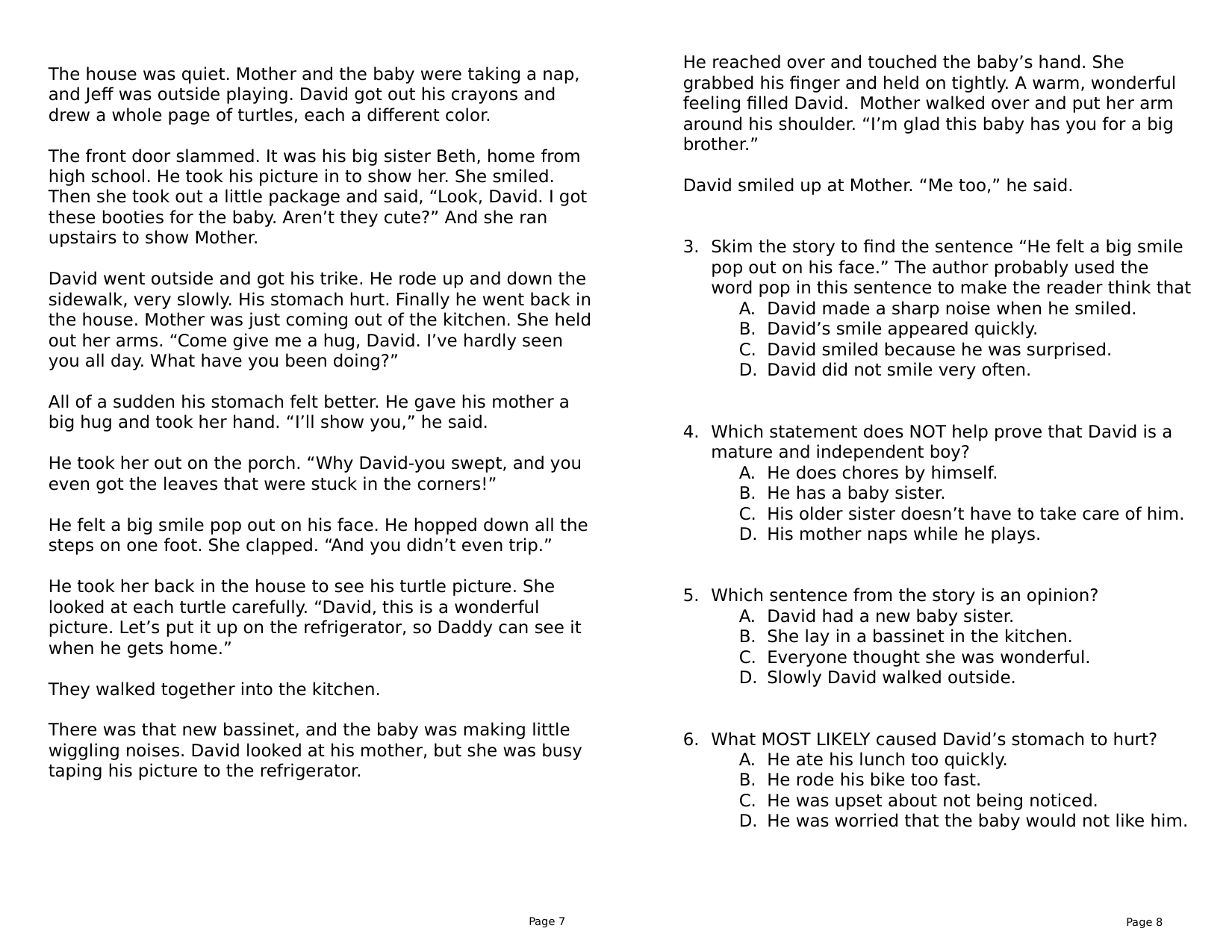

He reached over and touched the baby’s hand. She grabbed his finger and held on tightly. A warm, wonderful feeling filled David.  Mother walked over and put her arm around his shoulder. “I’m glad this baby has you for a big brother.”

David smiled up at Mother. “Me too,” he said.

Skim the story to find the sentence “He felt a big smile pop out on his face.” The author probably used the word pop in this sentence to make the reader think that
David made a sharp noise when he smiled.
David’s smile appeared quickly.
David smiled because he was surprised.
David did not smile very often.

Which statement does NOT help prove that David is a mature and independent boy?
He does chores by himself.
He has a baby sister.
His older sister doesn’t have to take care of him.
His mother naps while he plays.

Which sentence from the story is an opinion?
David had a new baby sister.
She lay in a bassinet in the kitchen.
Everyone thought she was wonderful.
Slowly David walked outside.

What MOST LIKELY caused David’s stomach to hurt?
He ate his lunch too quickly.
He rode his bike too fast.
He was upset about not being noticed.
He was worried that the baby would not like him.
The house was quiet. Mother and the baby were taking a nap, and Jeff was outside playing. David got out his crayons and drew a whole page of turtles, each a different color.

The front door slammed. It was his big sister Beth, home from high school. He took his picture in to show her. She smiled. Then she took out a little package and said, “Look, David. I got these booties for the baby. Aren’t they cute?” And she ran upstairs to show Mother.

David went outside and got his trike. He rode up and down the sidewalk, very slowly. His stomach hurt. Finally he went back in the house. Mother was just coming out of the kitchen. She held out her arms. “Come give me a hug, David. I’ve hardly seen you all day. What have you been doing?”

All of a sudden his stomach felt better. He gave his mother a big hug and took her hand. “I’ll show you,” he said.

He took her out on the porch. “Why David-you swept, and you even got the leaves that were stuck in the corners!”

He felt a big smile pop out on his face. He hopped down all the steps on one foot. She clapped. “And you didn’t even trip.”

He took her back in the house to see his turtle picture. She looked at each turtle carefully. “David, this is a wonderful picture. Let’s put it up on the refrigerator, so Daddy can see it when he gets home.”

They walked together into the kitchen.

There was that new bassinet, and the baby was making little
wiggling noises. David looked at his mother, but she was busy taping his picture to the refrigerator.

Page 7
Page 8